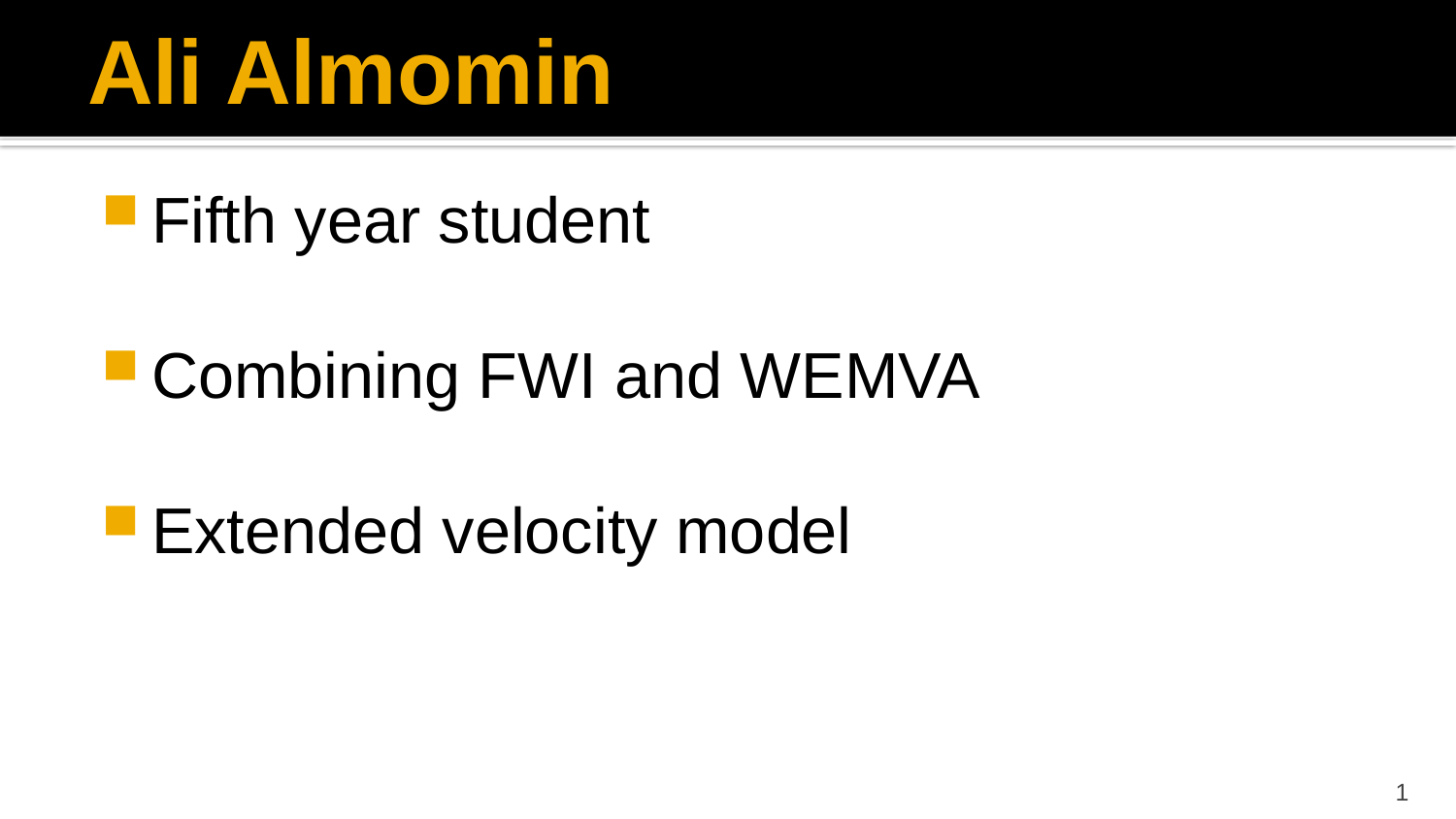

# Ali Almomin
Fifth year student

Combining FWI and WEMVA

Extended velocity model

1